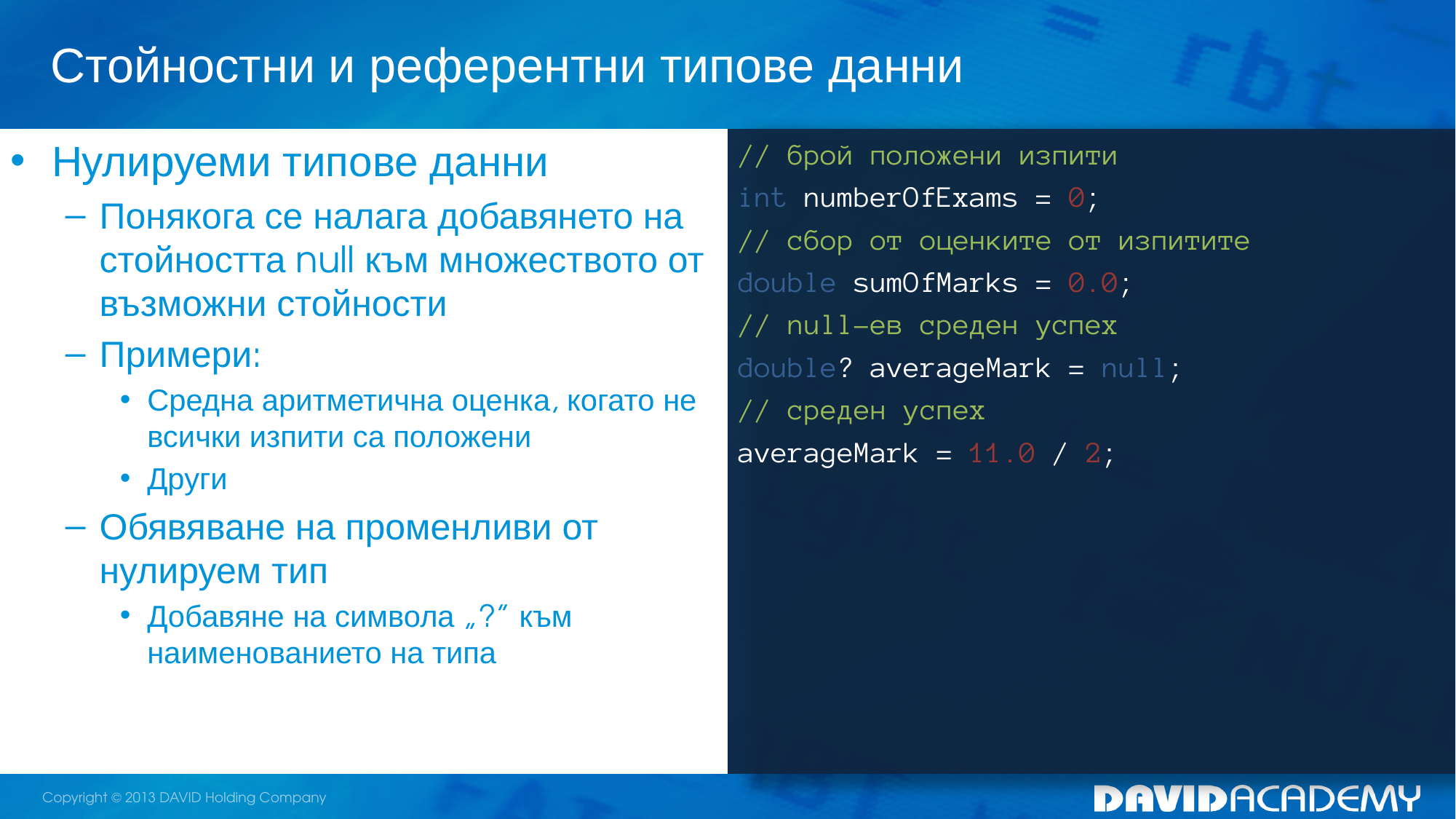

# Стойностни и референтни типове данни
Нулируеми типове данни
Понякога се налага добавянето на стойността null към множеството от възможни стойности
Примери:
Средна аритметична оценка, когато не всички изпити са положени
Други
Обявяване на променливи от нулируем тип
Добавяне на символа „?” към наименованието на типа
// брой положени изпити
int numberOfExams = 0;
// сбор от оценките от изпитите
double sumOfMarks = 0.0;
// null-ев среден успех
double? averageMark = null;
// среден успех
averageMark = 11.0 / 2;